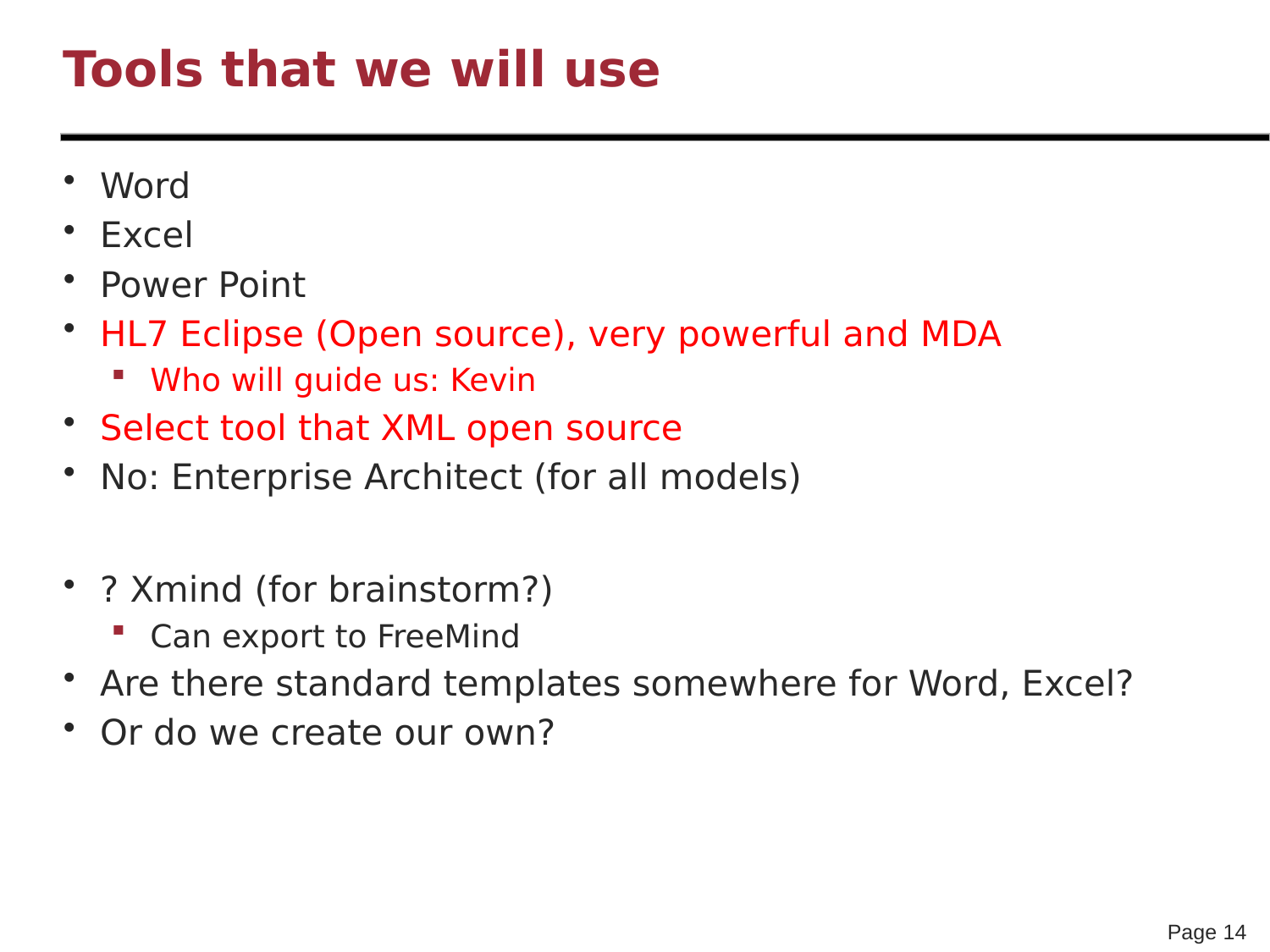

# Tools that we will use
Word
Excel
Power Point
HL7 Eclipse (Open source), very powerful and MDA
Who will guide us: Kevin
Select tool that XML open source
No: Enterprise Architect (for all models)

? Xmind (for brainstorm?)
Can export to FreeMind
Are there standard templates somewhere for Word, Excel?
Or do we create our own?